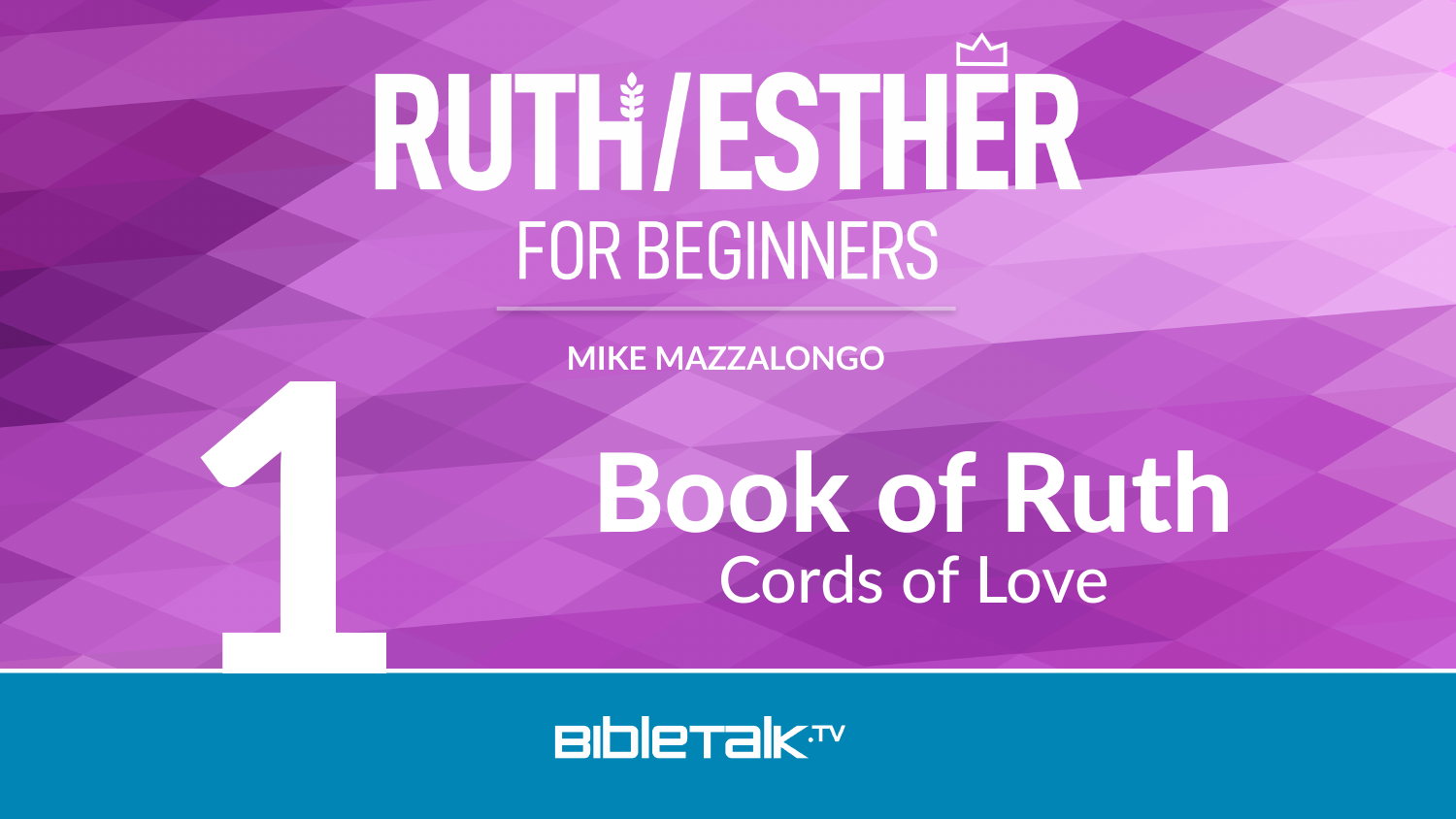

1
Book of Ruth
Cords of Love